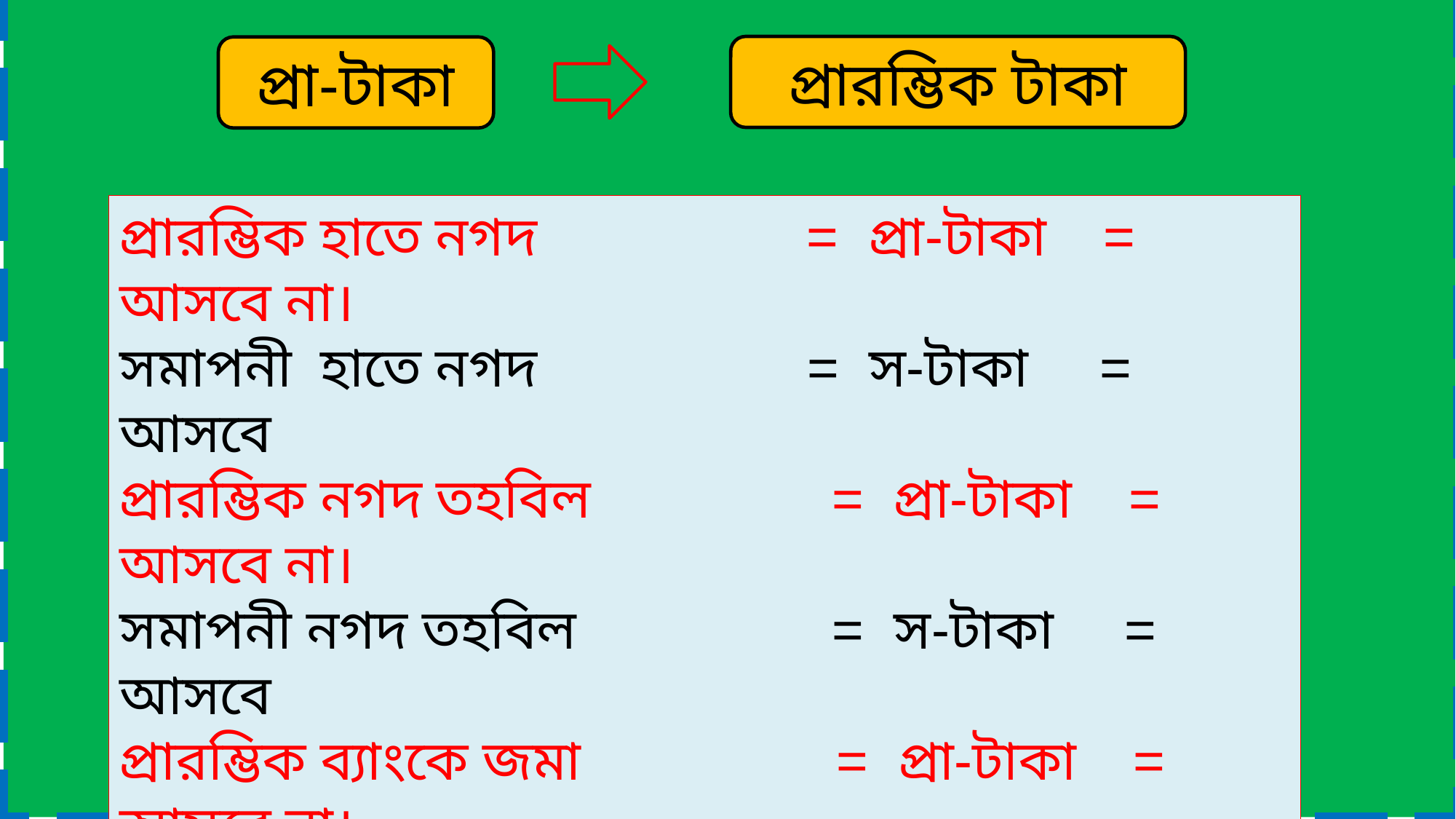

প্রারম্ভিক টাকা

প্রা-টাকা
প্রারম্ভিক হাতে নগদ                   =  প্রা-টাকা    =     আসবে না।
সমাপনী  হাতে নগদ                   =  স-টাকা     =      আসবে
প্রারম্ভিক নগদ তহবিল                 =  প্রা-টাকা    =     আসবে না।
সমাপনী নগদ তহবিল                  =  স-টাকা     =      আসবে
প্রারম্ভিক ব্যাংকে জমা                  =  প্রা-টাকা    =     আসবে না।
সমাপনী ব্যাংকে জমা                   =  স-টাকা     =      আসবে